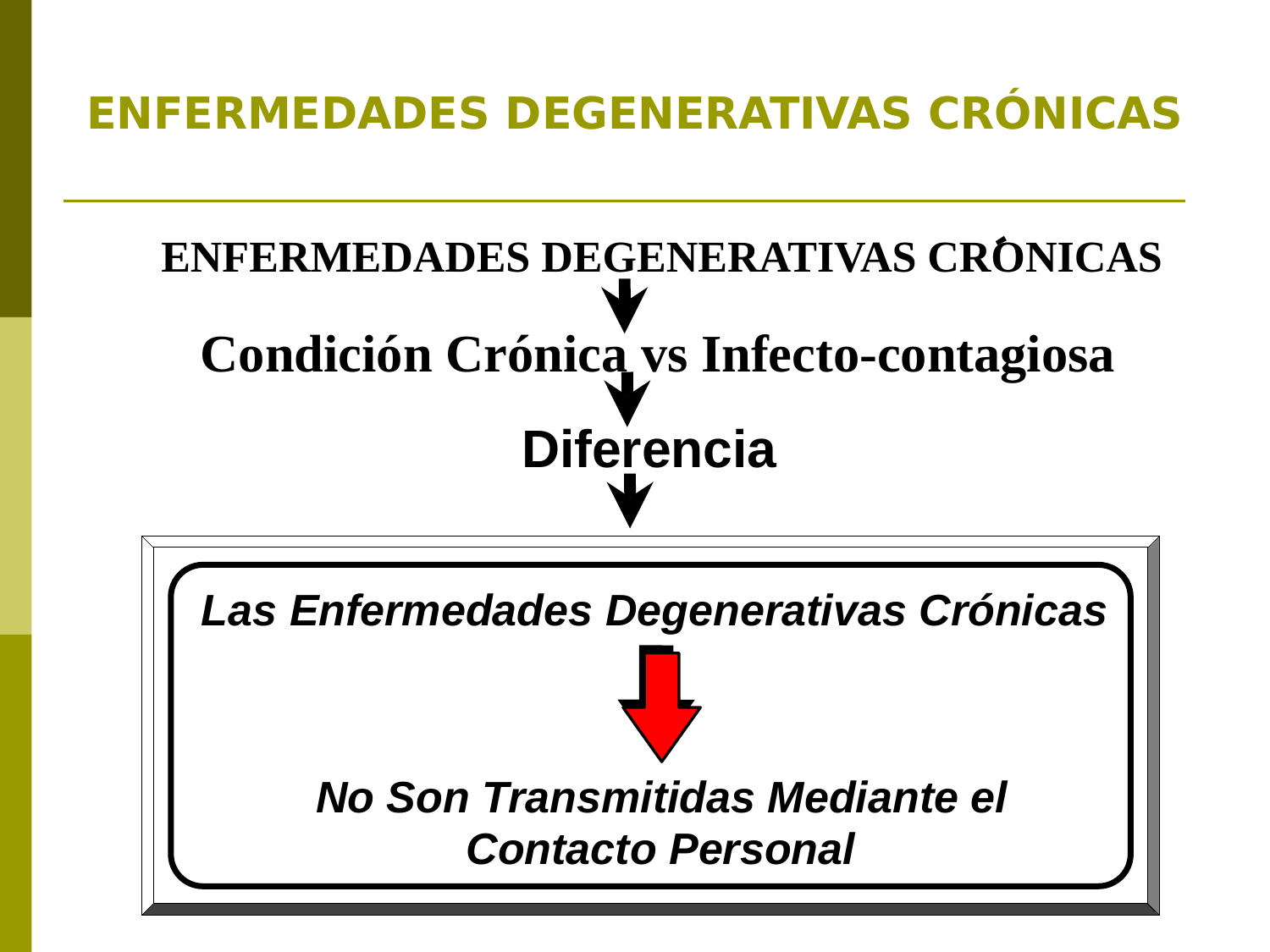

# ENFERMEDADES DEGENERATIVAS CRÓNICAS

'
ENFERMEDADES DEGENERATIVAS CRONICAS

Condición Crónica vs Infecto-contagiosa

Diferencia

Las Enfermedades Degenerativas Crónicas

No Son Transmitidas Mediante el
Contacto Personal